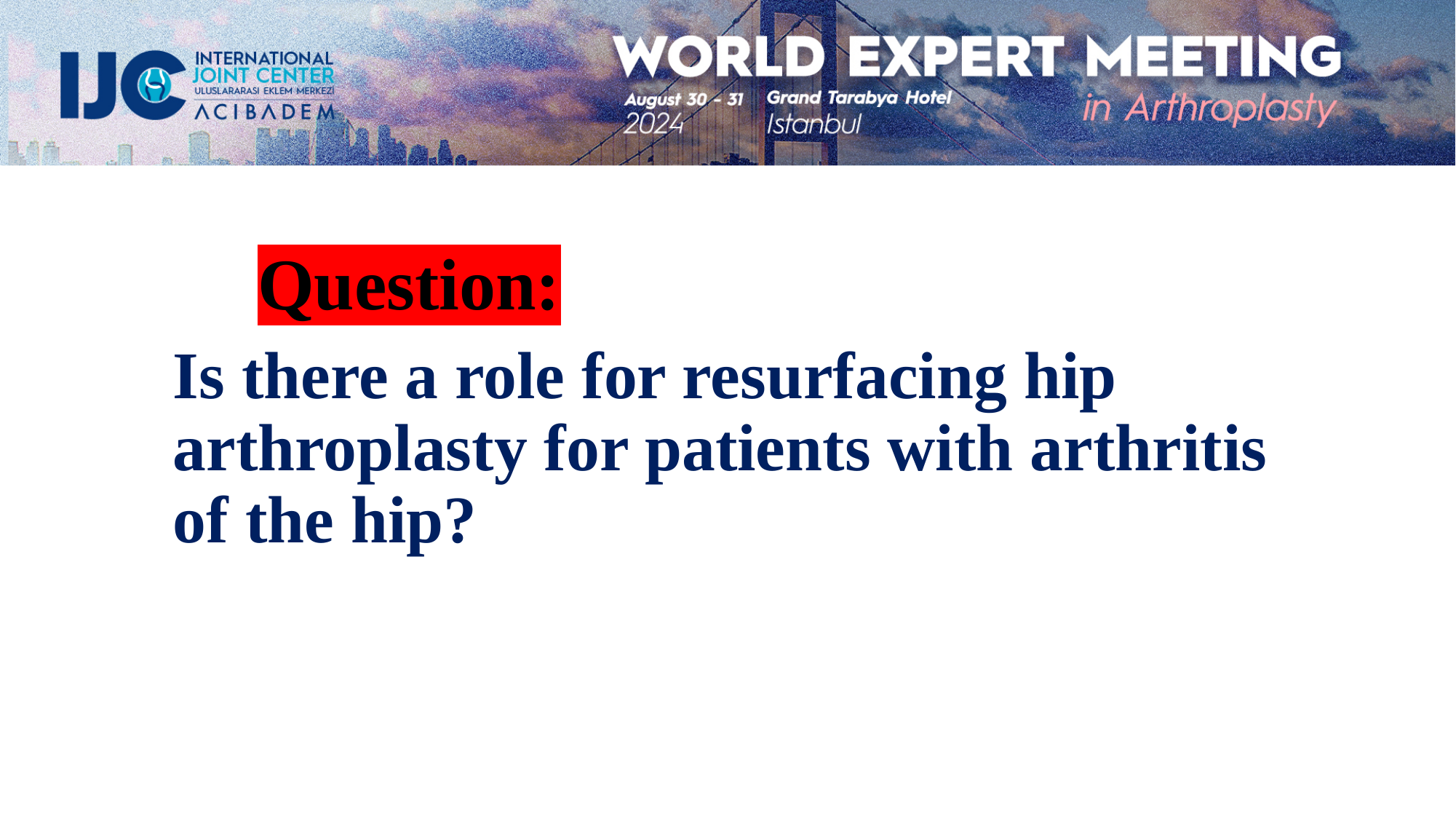

Question:
Is there a role for resurfacing hip arthroplasty for patients with arthritis of the hip?